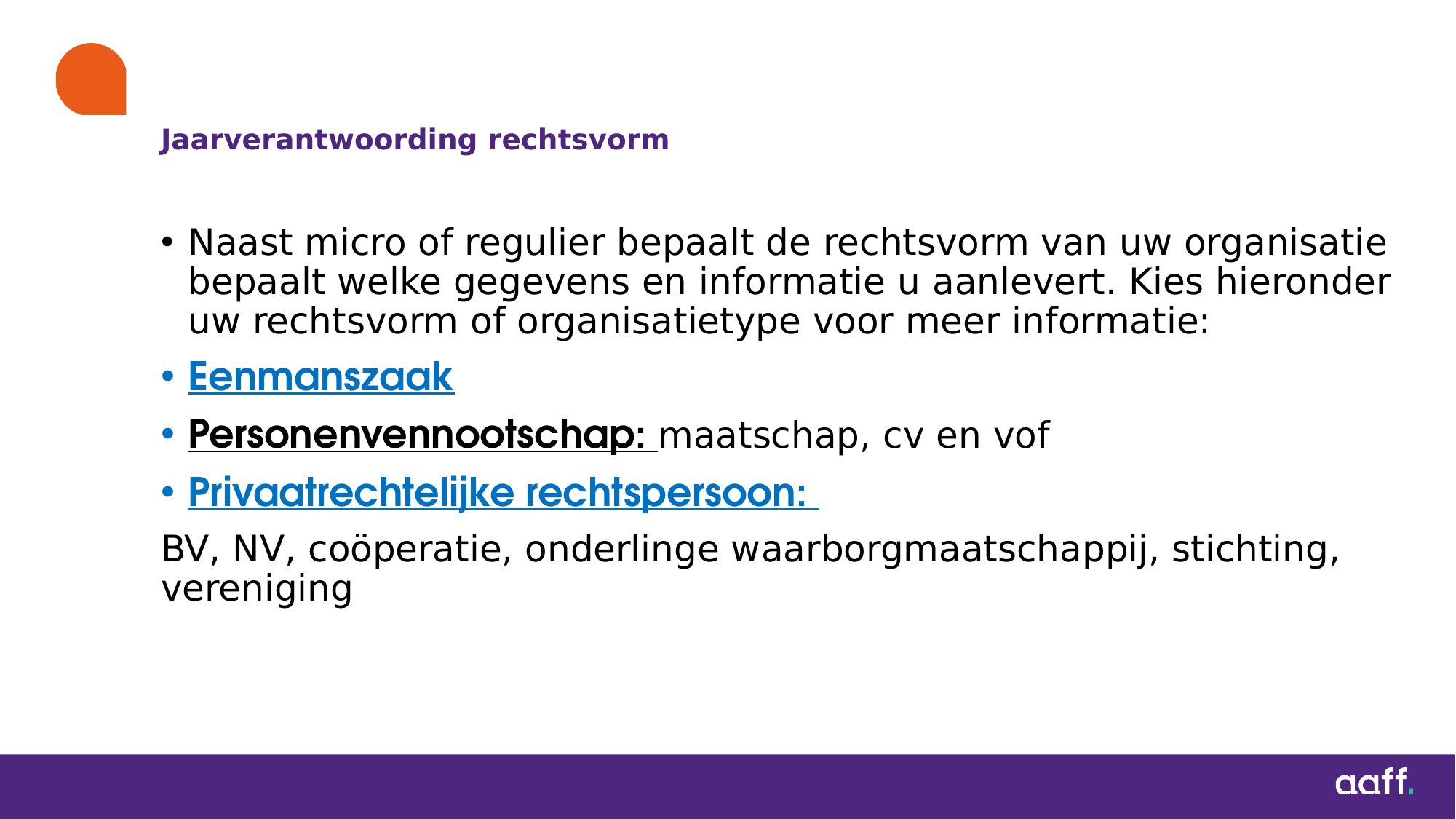

# Jaarverantwoording rechtsvorm
Naast micro of regulier bepaalt de rechtsvorm van uw organisatie bepaalt welke gegevens en informatie u aanlevert. Kies hieronder uw rechtsvorm of organisatietype voor meer informatie:
Eenmanszaak
Personenvennootschap: maatschap, cv en vof
Privaatrechtelijke rechtspersoon:
BV, NV, coöperatie, onderlinge waarborgmaatschappij, stichting, vereniging